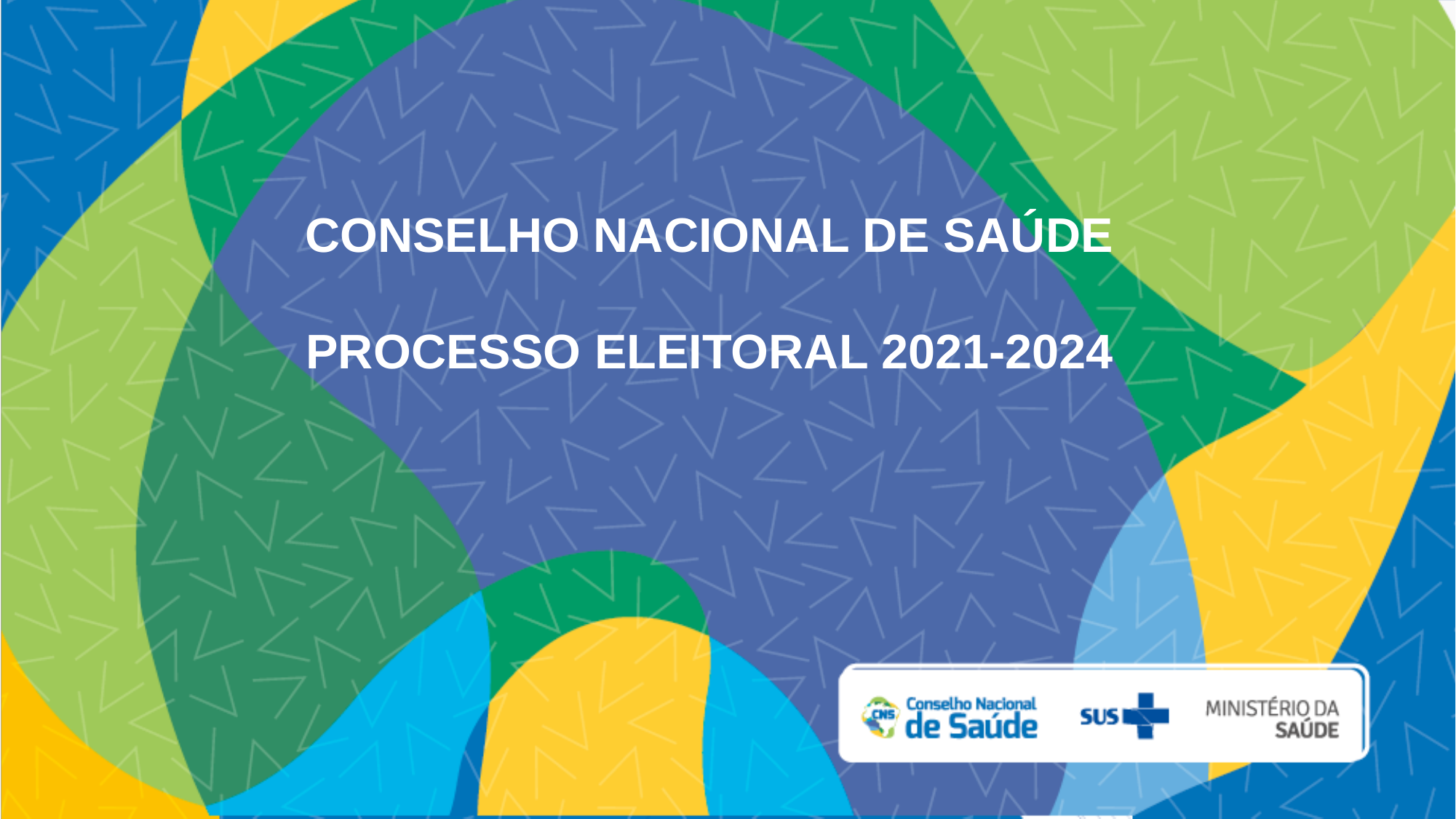

CONSELHO NACIONAL DE SAÚDE

PROCESSO ELEITORAL 2021-2024